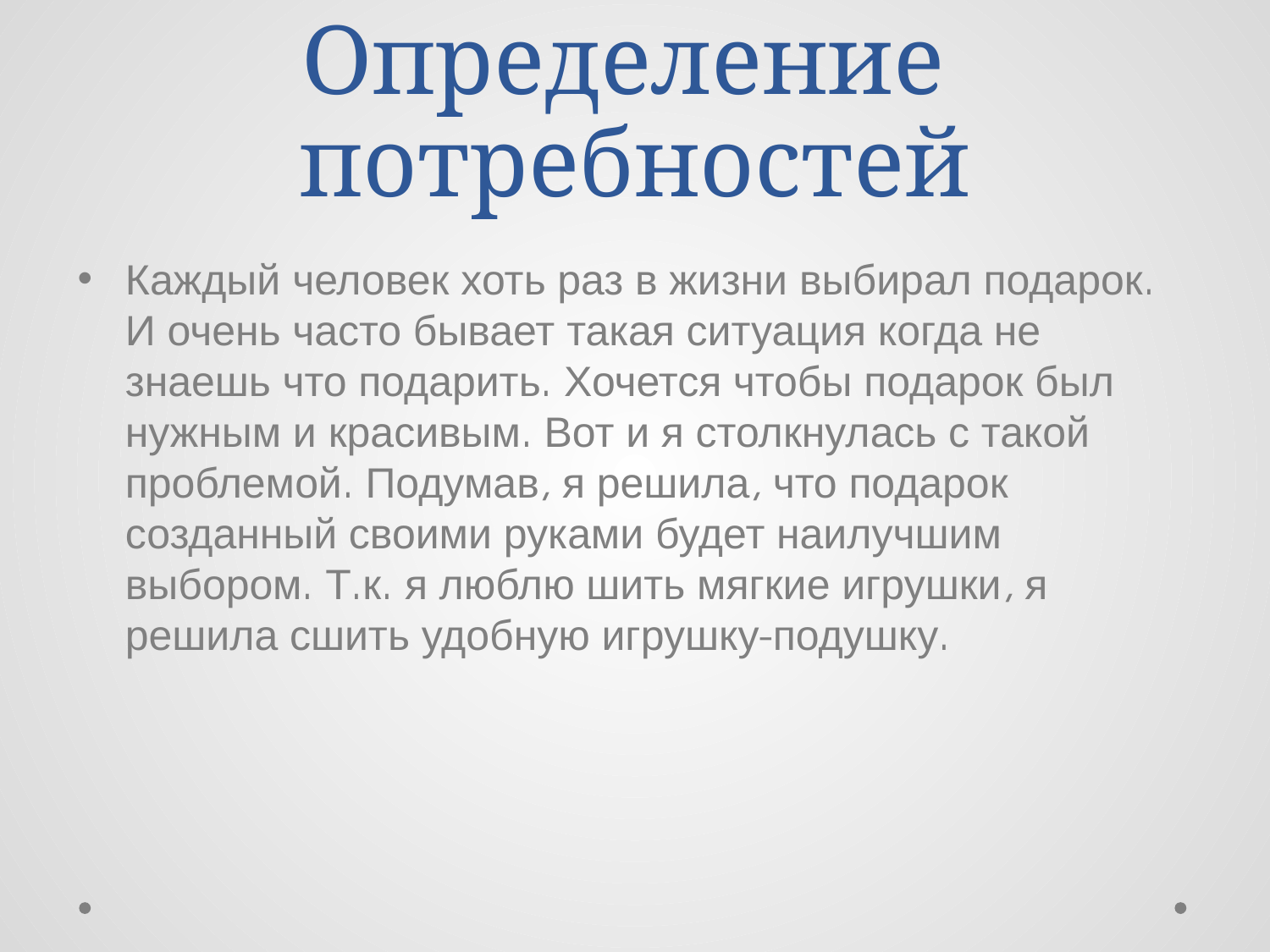

# Определение  потребностей
Каждый человек хоть раз в жизни выбирал подарок. И очень часто бывает такая ситуация когда не знаешь что подарить. Хочется чтобы подарок был нужным и красивым. Вот и я столкнулась с такой проблемой. Подумав, я решила, что подарок созданный своими руками будет наилучшим выбором. Т.к. я люблю шить мягкие игрушки, я решила сшить удобную игрушку-подушку.